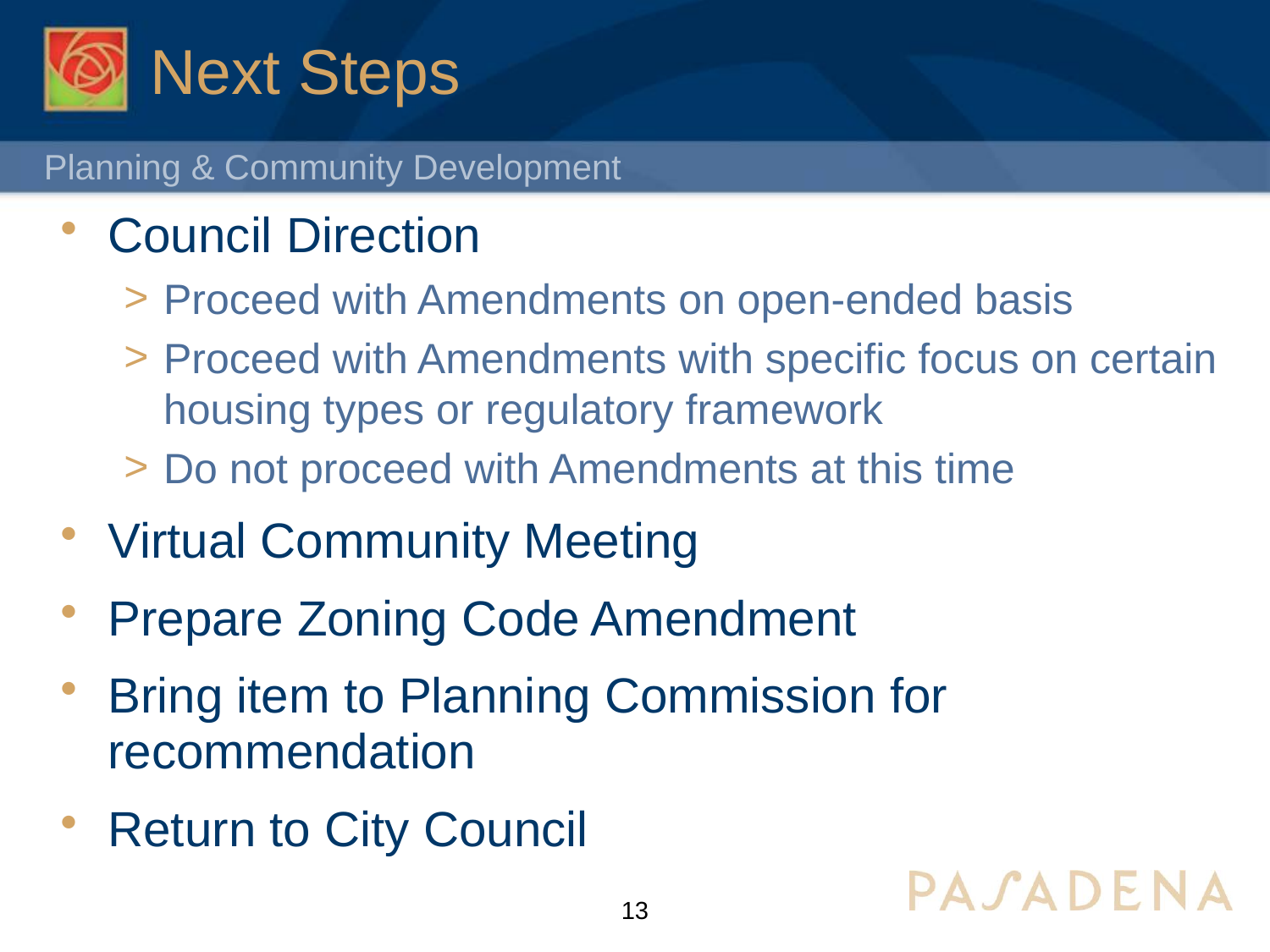

# Next Steps
Council Direction
Proceed with Amendments on open-ended basis
Proceed with Amendments with specific focus on certain housing types or regulatory framework
Do not proceed with Amendments at this time
Virtual Community Meeting
Prepare Zoning Code Amendment
Bring item to Planning Commission for recommendation
Return to City Council
13